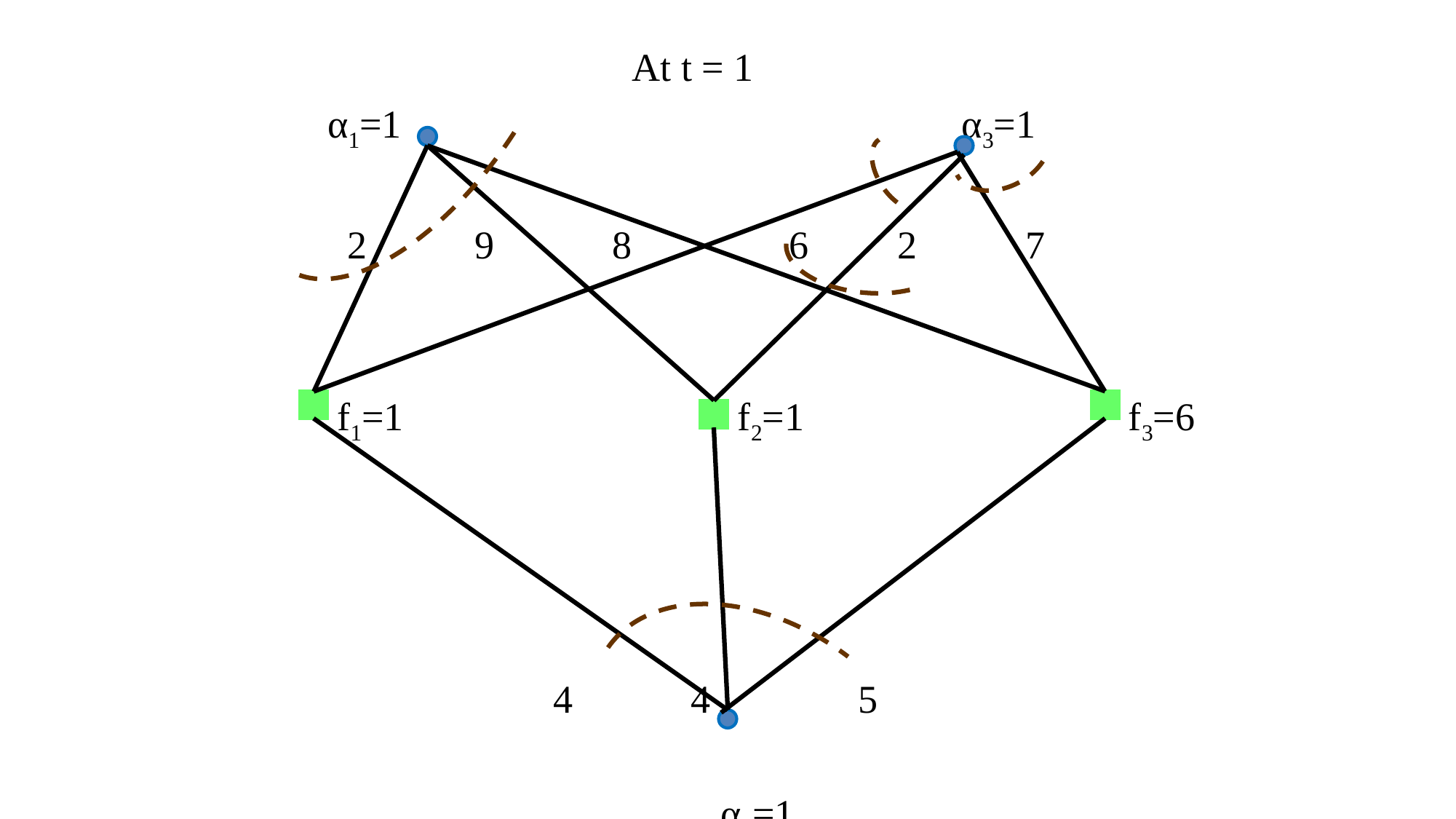

At t = 1
          α1=1                                                         α3=1

            2           9            8                6         2           7

           f1=1                                  f2=1                                 f3=6

                                 4            4               5

                                                  α2=1